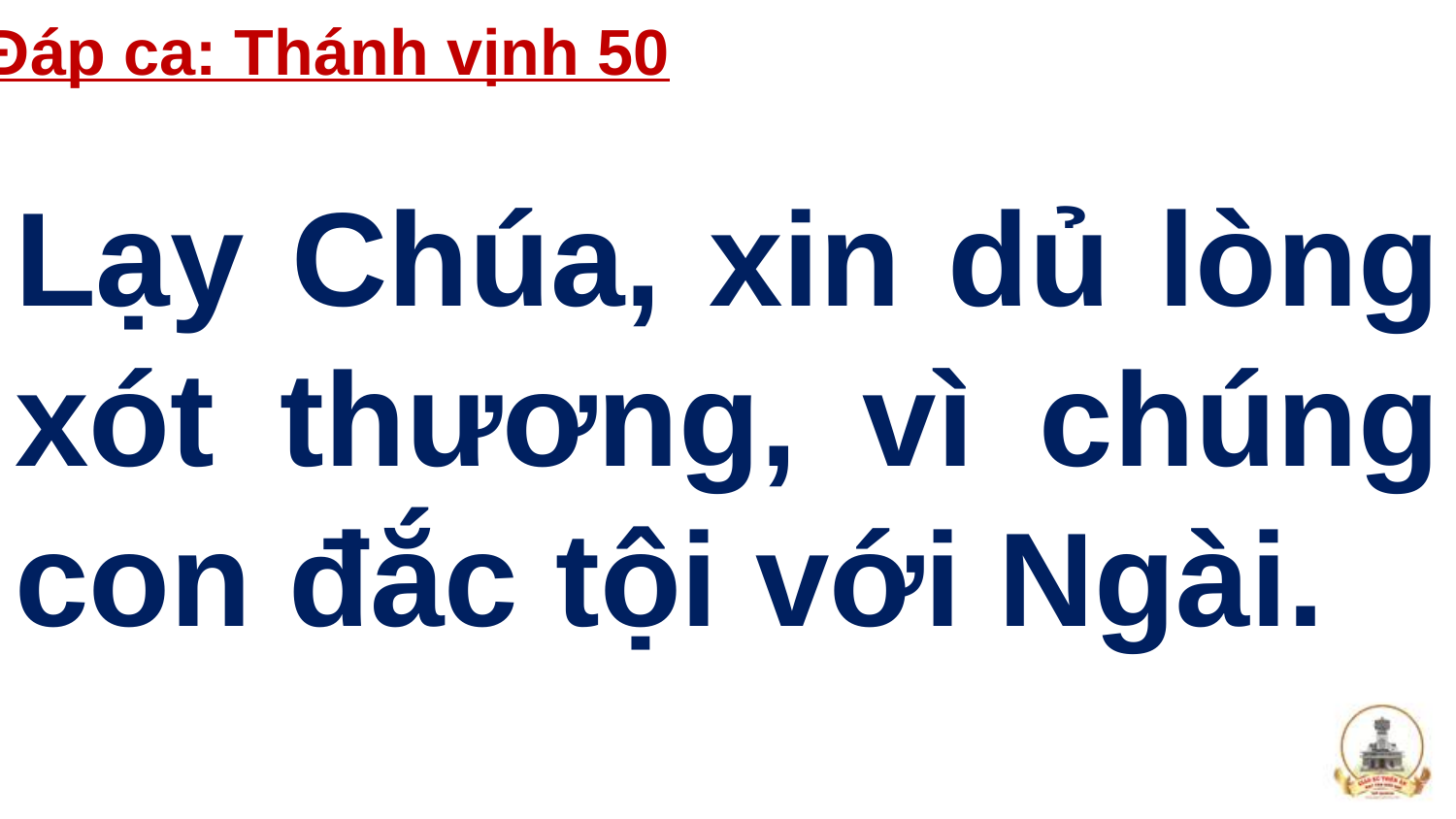

# Lạy Chúa, xin dủ lòng xót thương, vì chúng con đắc tội với Ngài.
Đáp ca: Thánh vịnh 50